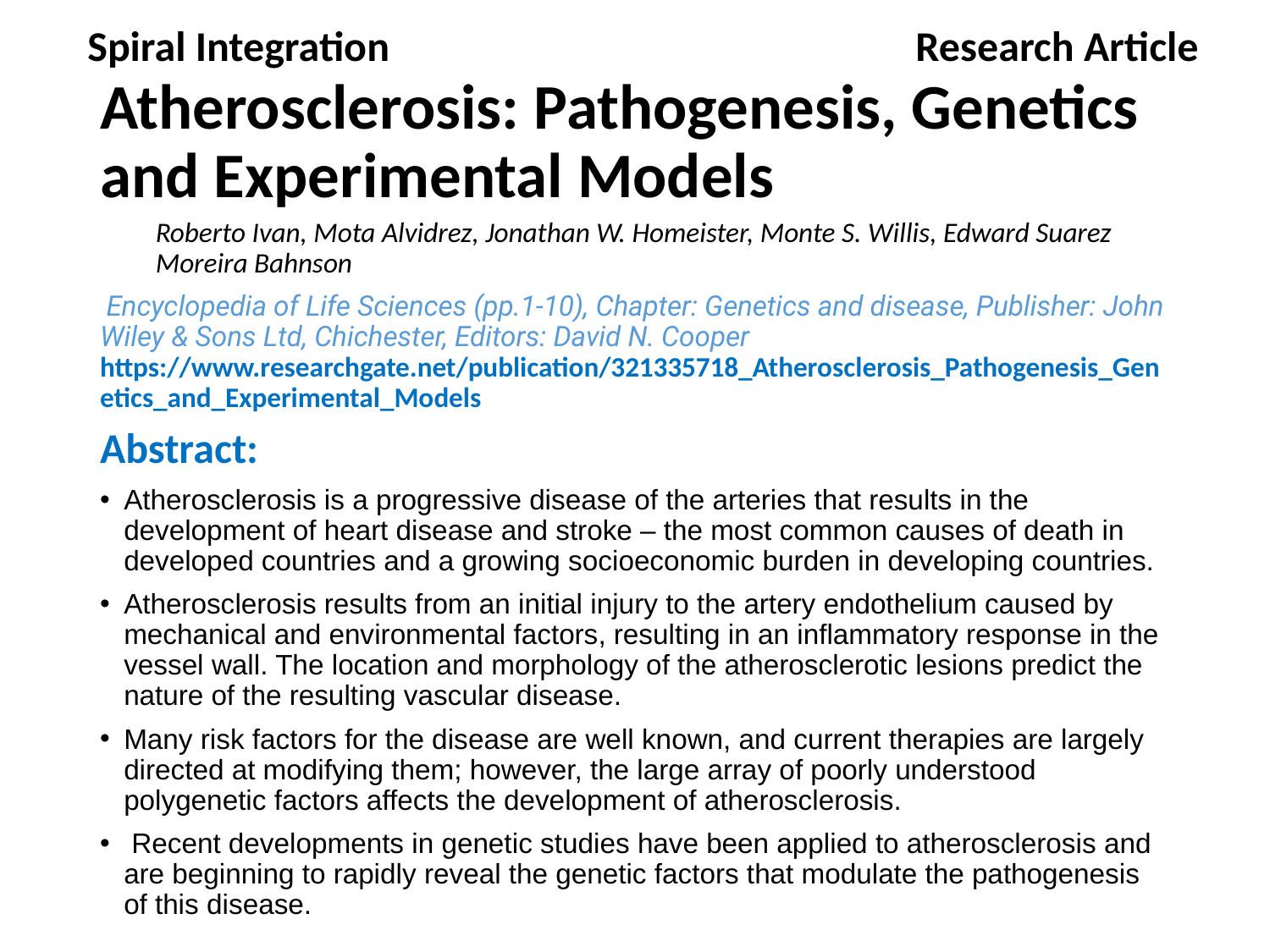

Spiral Integration
Research Article
# Atherosclerosis: Pathogenesis, Genetics and Experimental Models
Roberto Ivan, Mota Alvidrez, Jonathan W. Homeister, Monte S. Willis, Edward Suarez Moreira Bahnson
 Encyclopedia of Life Sciences (pp.1-10), Chapter: Genetics and disease, Publisher: John Wiley & Sons Ltd, Chichester, Editors: David N. Cooper https://www.researchgate.net/publication/321335718_Atherosclerosis_Pathogenesis_Genetics_and_Experimental_Models
Abstract:
Atherosclerosis is a progressive disease of the arteries that results in the development of heart disease and stroke – the most common causes of death in developed countries and a growing socioeconomic burden in developing countries.
Atherosclerosis results from an initial injury to the artery endothelium caused by mechanical and environmental factors, resulting in an inﬂammatory response in the vessel wall. The location and morphology of the atherosclerotic lesions predict the nature of the resulting vascular disease.
Many risk factors for the disease are well known, and current therapies are largely directed at modifying them; however, the large array of poorly understood polygenetic factors affects the development of atherosclerosis.
 Recent developments in genetic studies have been applied to atherosclerosis and are beginning to rapidly reveal the genetic factors that modulate the pathogenesis of this disease.